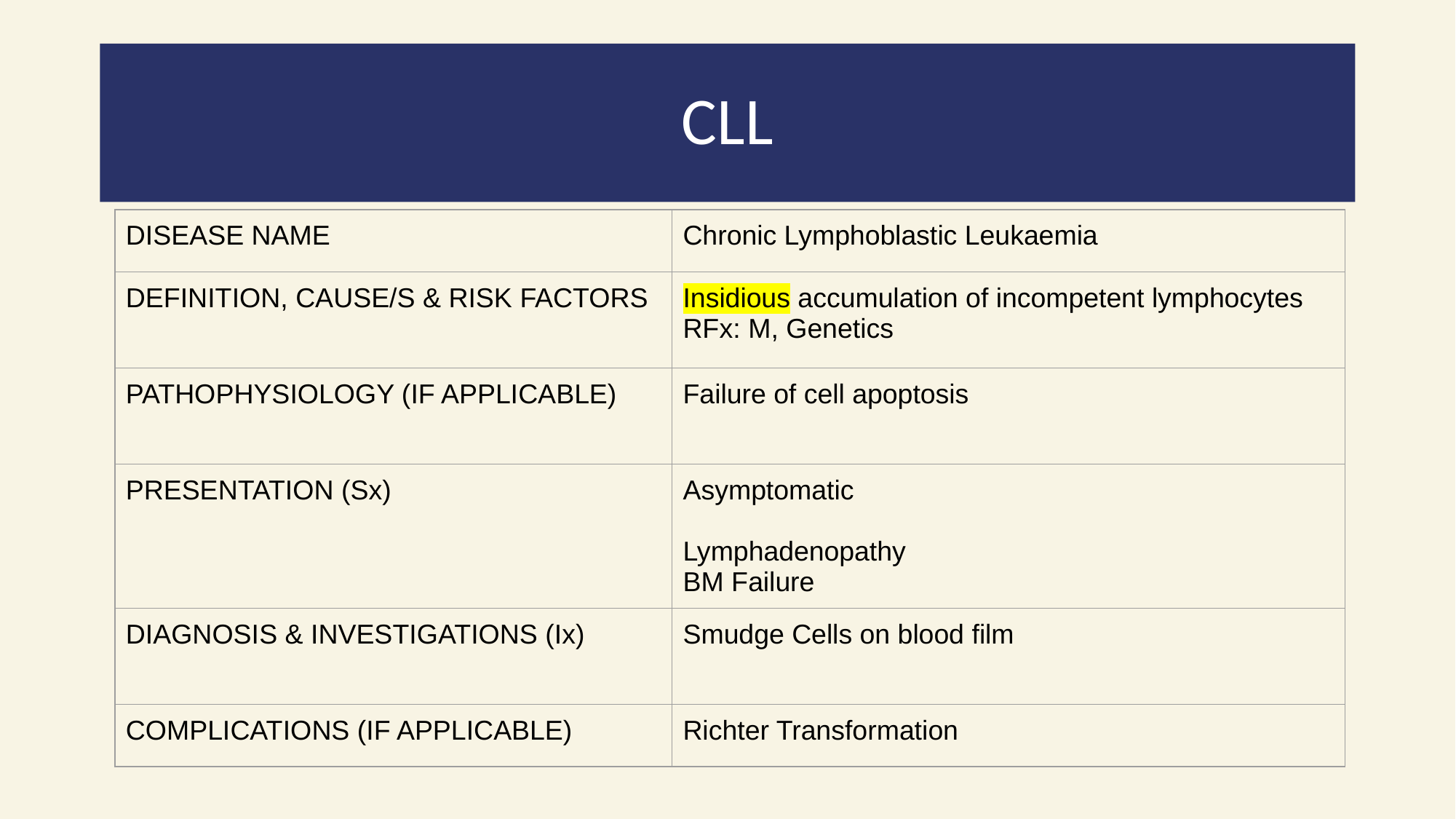

# CLL
| DISEASE NAME | Chronic Lymphoblastic Leukaemia |
| --- | --- |
| DEFINITION, CAUSE/S & RISK FACTORS | Insidious accumulation of incompetent lymphocytes RFx: M, Genetics |
| PATHOPHYSIOLOGY (IF APPLICABLE) | Failure of cell apoptosis |
| PRESENTATION (Sx) | Asymptomatic Lymphadenopathy BM Failure |
| DIAGNOSIS & INVESTIGATIONS (Ix) | Smudge Cells on blood film |
| COMPLICATIONS (IF APPLICABLE) | Richter Transformation |